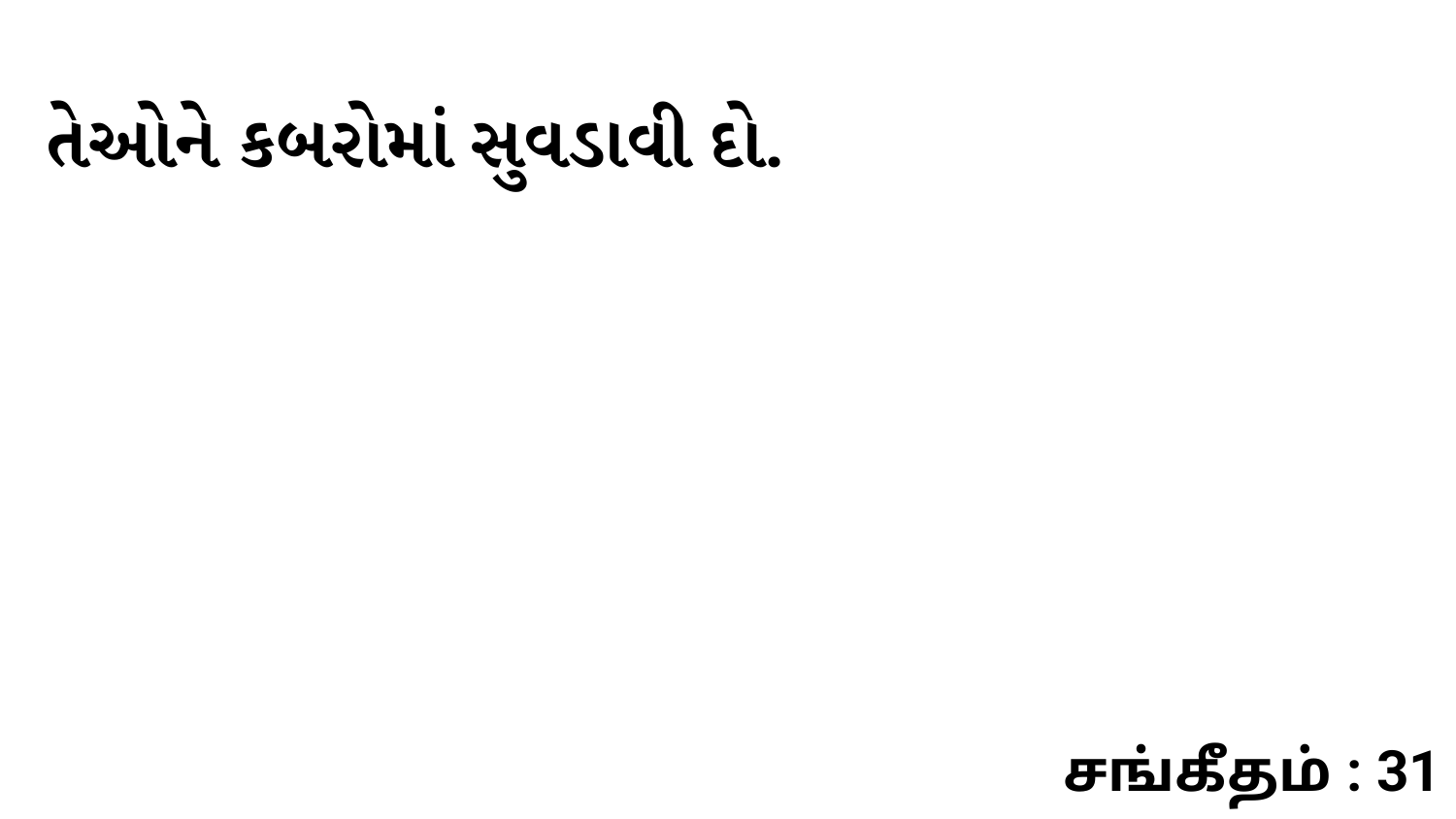

તેઓને કબરોમાં સુવડાવી દો.
சங்கீதம் : 31